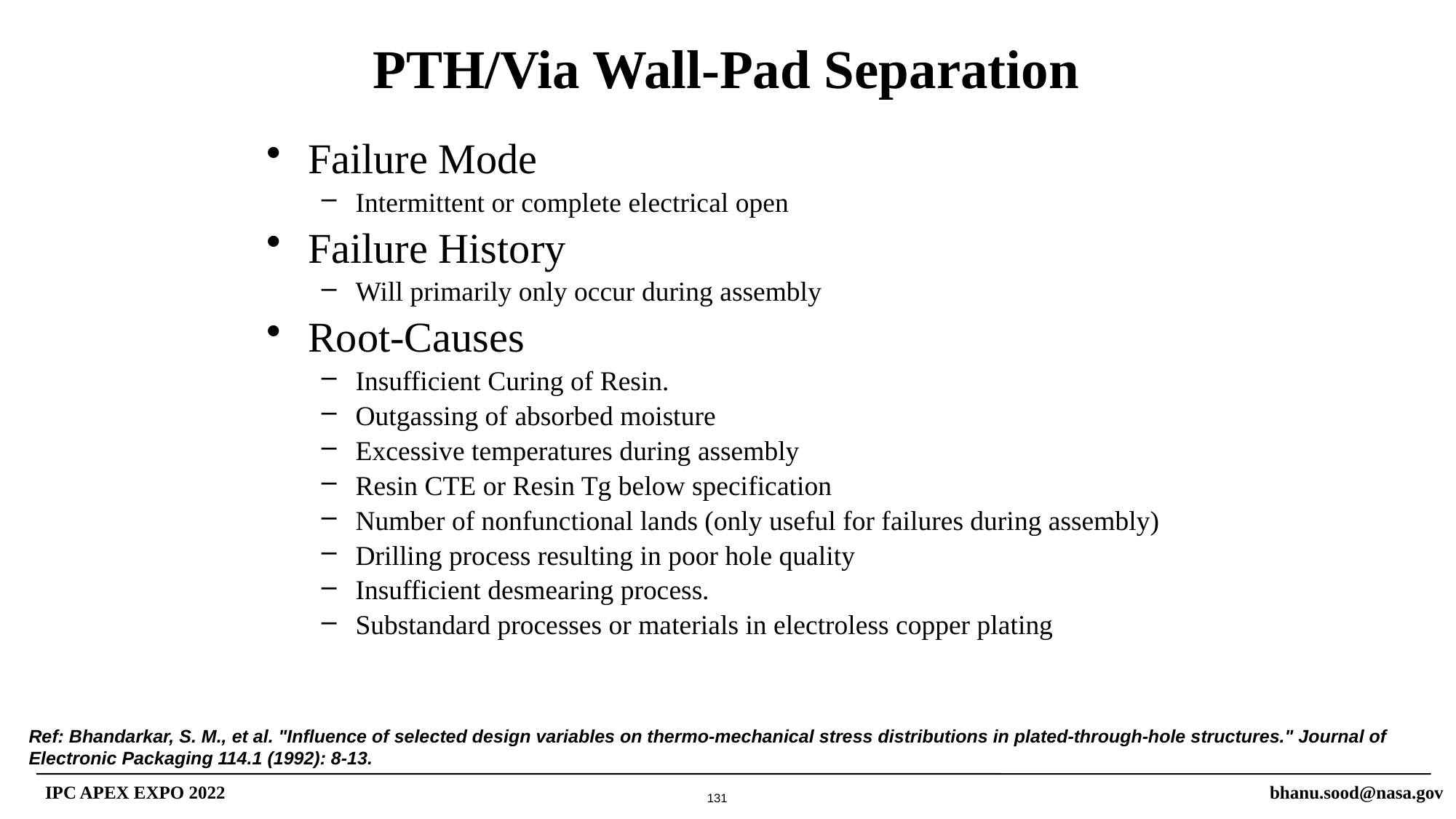

# PTH/Via Wall-Pad Separation
Failure Mode
Intermittent or complete electrical open
Failure History
Will primarily only occur during assembly
Root-Causes
Insufficient Curing of Resin.
Outgassing of absorbed moisture
Excessive temperatures during assembly
Resin CTE or Resin Tg below specification
Number of nonfunctional lands (only useful for failures during assembly)
Drilling process resulting in poor hole quality
Insufficient desmearing process.
Substandard processes or materials in electroless copper plating
Ref: Bhandarkar, S. M., et al. "Influence of selected design variables on thermo-mechanical stress distributions in plated-through-hole structures." Journal of Electronic Packaging 114.1 (1992): 8-13.